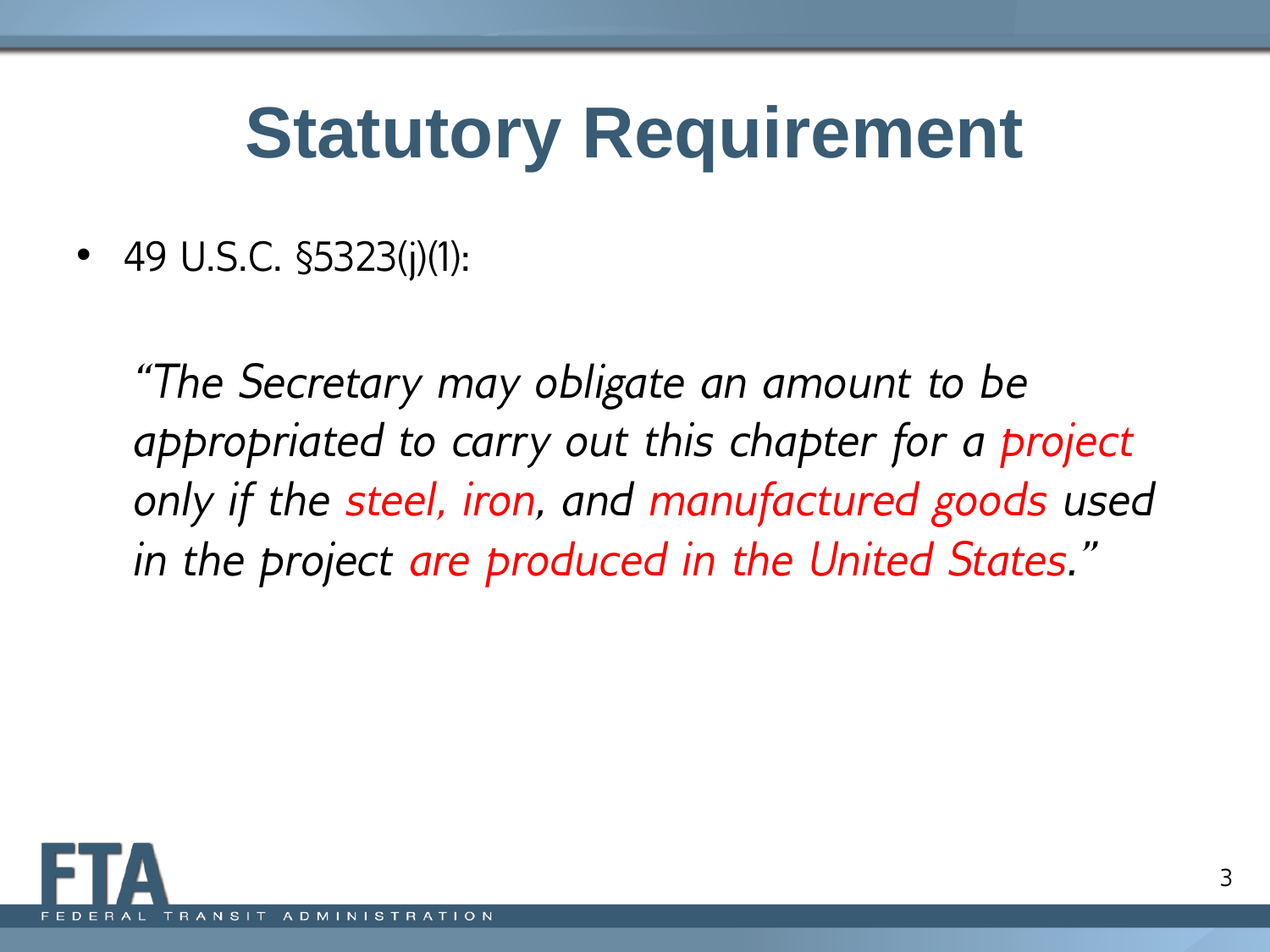

# Statutory Requirement
49 U.S.C. §5323(j)(1):

“The Secretary may obligate an amount to be appropriated to carry out this chapter for a project only if the steel, iron, and manufactured goods used in the project are produced in the United States.”